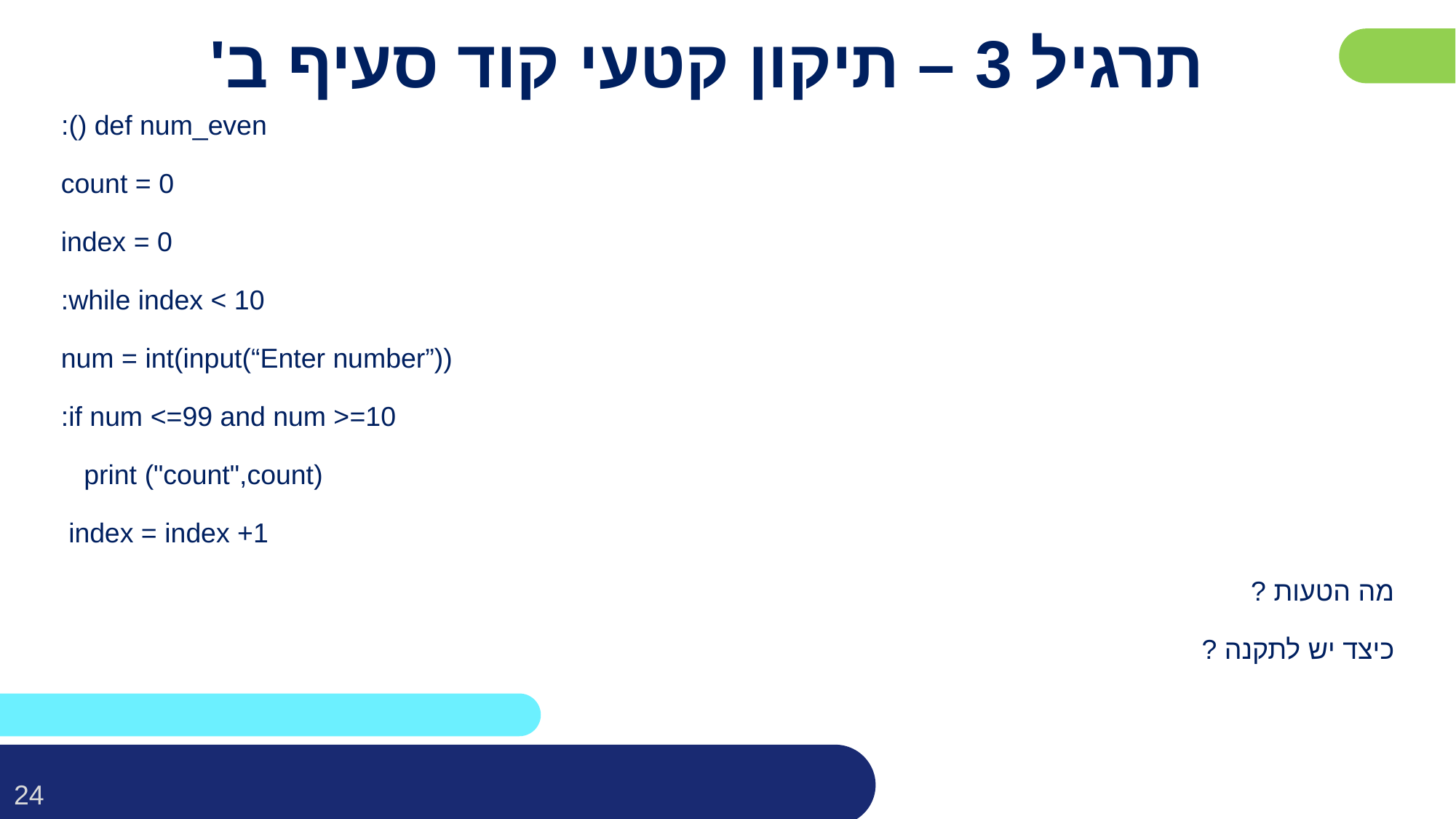

פרטו בשקופית זו את נושאי הלימוד של השיעור
# תרגיל 3 – תיקון קטעי קוד סעיף ב'
def num_even ():
     count = 0
    index = 0
     while index < 10:
                num = int(input(“Enter number”))
                if num <=99 and num >=10:
                      print ("count",count)
                index = index +1
מה הטעות ?
כיצד יש לתקנה ?